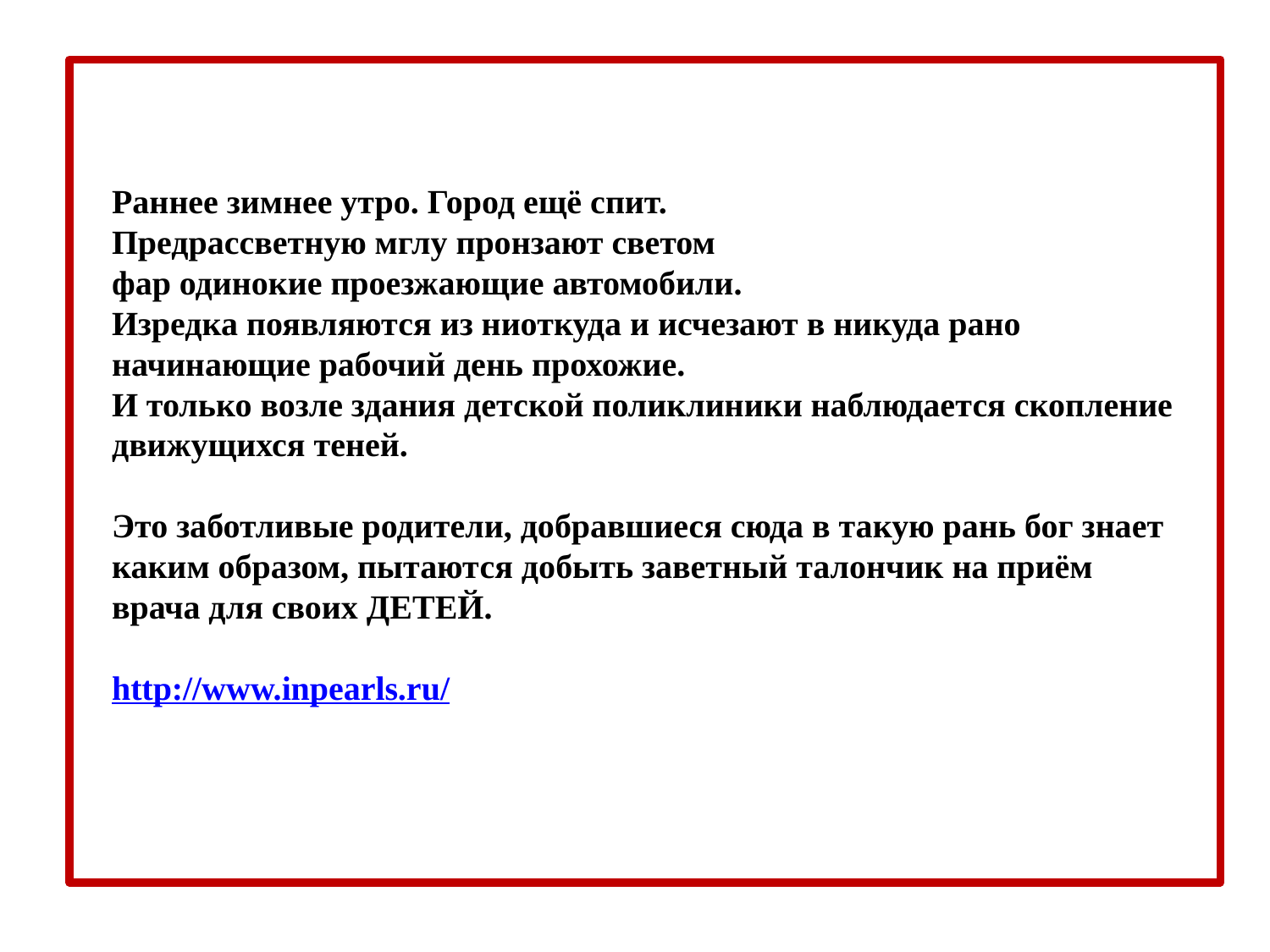

# Раннее зимнее утро. Город ещё спит. Предрассветную мглу пронзают светом  фар одинокие проезжающие автомобили. Изредка появляются из ниоткуда и исчезают в никуда рано начинающие рабочий день прохожие. И только возле здания детской поликлиники наблюдается скопление движущихся теней. Это заботливые родители, добравшиеся сюда в такую рань бог знает каким образом, пытаются добыть заветный талончик на приём врача для своих ДЕТЕЙ. http://www.inpearls.ru/